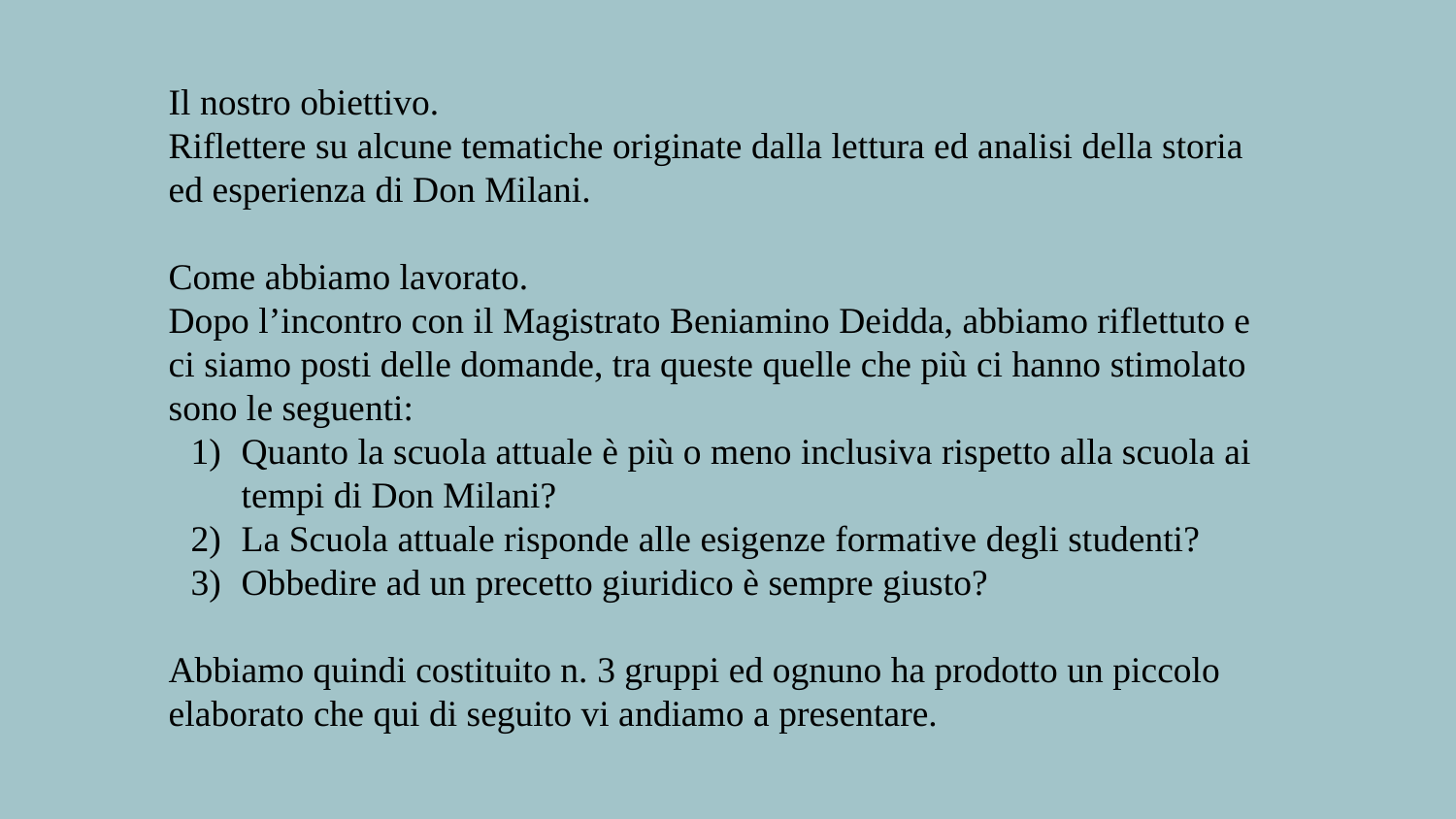

Il nostro obiettivo.
Riflettere su alcune tematiche originate dalla lettura ed analisi della storia ed esperienza di Don Milani.

Come abbiamo lavorato.
Dopo l’incontro con il Magistrato Beniamino Deidda, abbiamo riflettuto e ci siamo posti delle domande, tra queste quelle che più ci hanno stimolato sono le seguenti:
Quanto la scuola attuale è più o meno inclusiva rispetto alla scuola ai tempi di Don Milani?
La Scuola attuale risponde alle esigenze formative degli studenti?
Obbedire ad un precetto giuridico è sempre giusto?

Abbiamo quindi costituito n. 3 gruppi ed ognuno ha prodotto un piccolo elaborato che qui di seguito vi andiamo a presentare.